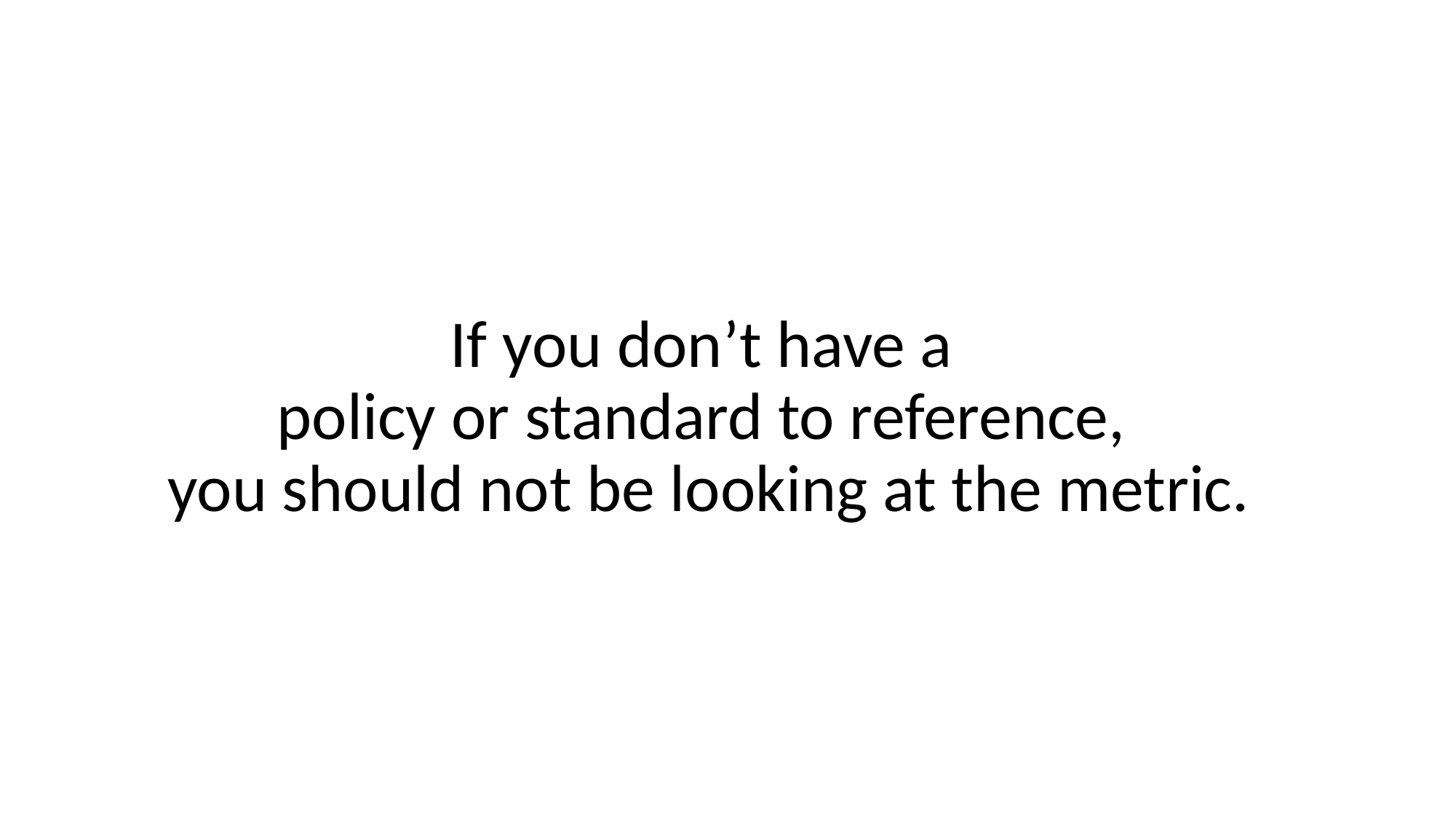

# If you don’t have a policy or standard to reference, you should not be looking at the metric.